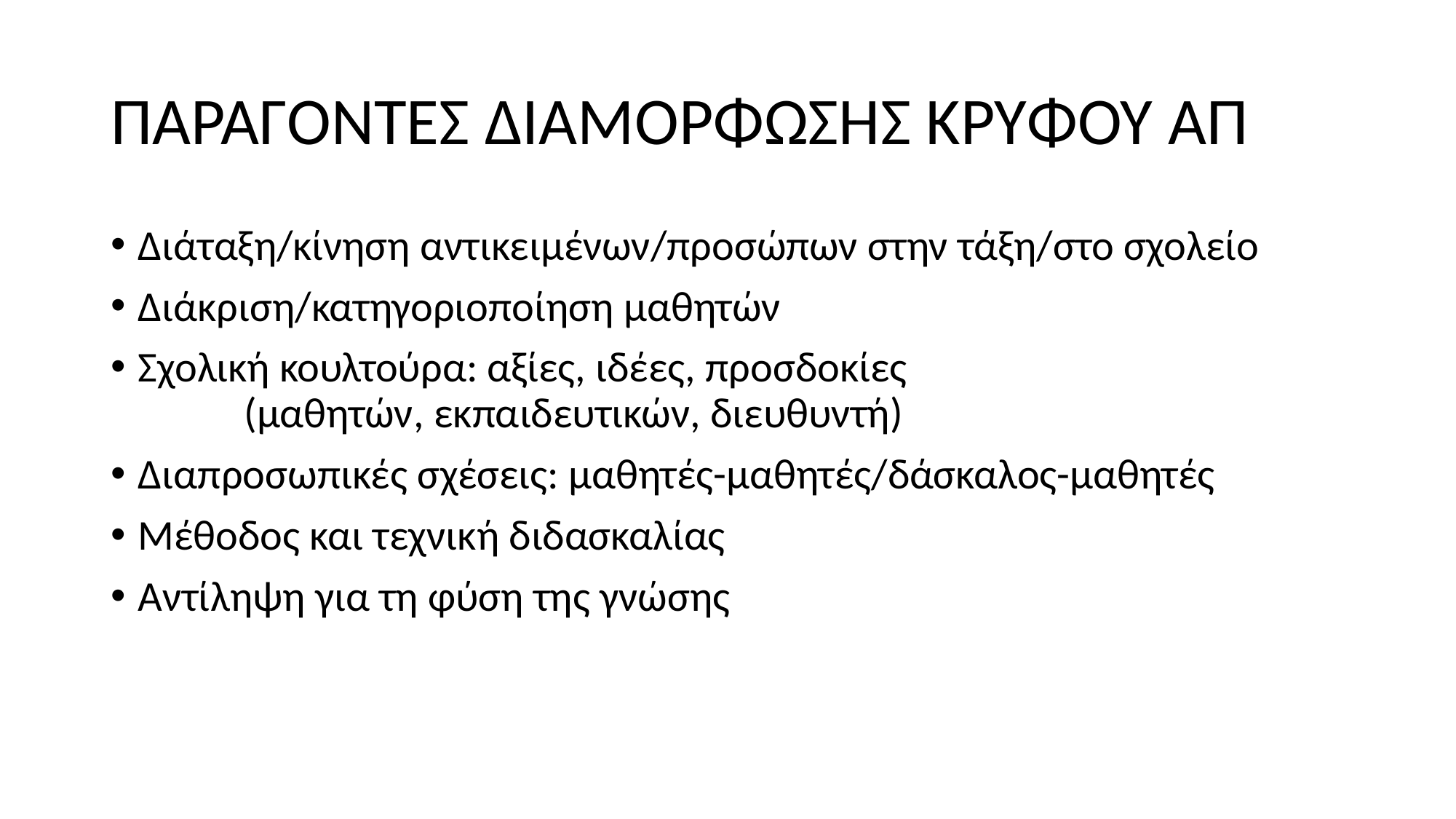

# ΠΑΡΑΓΟΝΤΕΣ ΔΙΑΜΟΡΦΩΣΗΣ ΚΡΥΦΟΥ ΑΠ
Διάταξη/κίνηση αντικειμένων/προσώπων στην τάξη/στο σχολείο
Διάκριση/κατηγοριοποίηση μαθητών
Σχολική κουλτούρα: αξίες, ιδέες, προσδοκίες                                                         (μαθητών, εκπαιδευτικών, διευθυντή)
Διαπροσωπικές σχέσεις: μαθητές-μαθητές/δάσκαλος-μαθητές
Μέθοδος και τεχνική διδασκαλίας
Αντίληψη για τη φύση της γνώσης